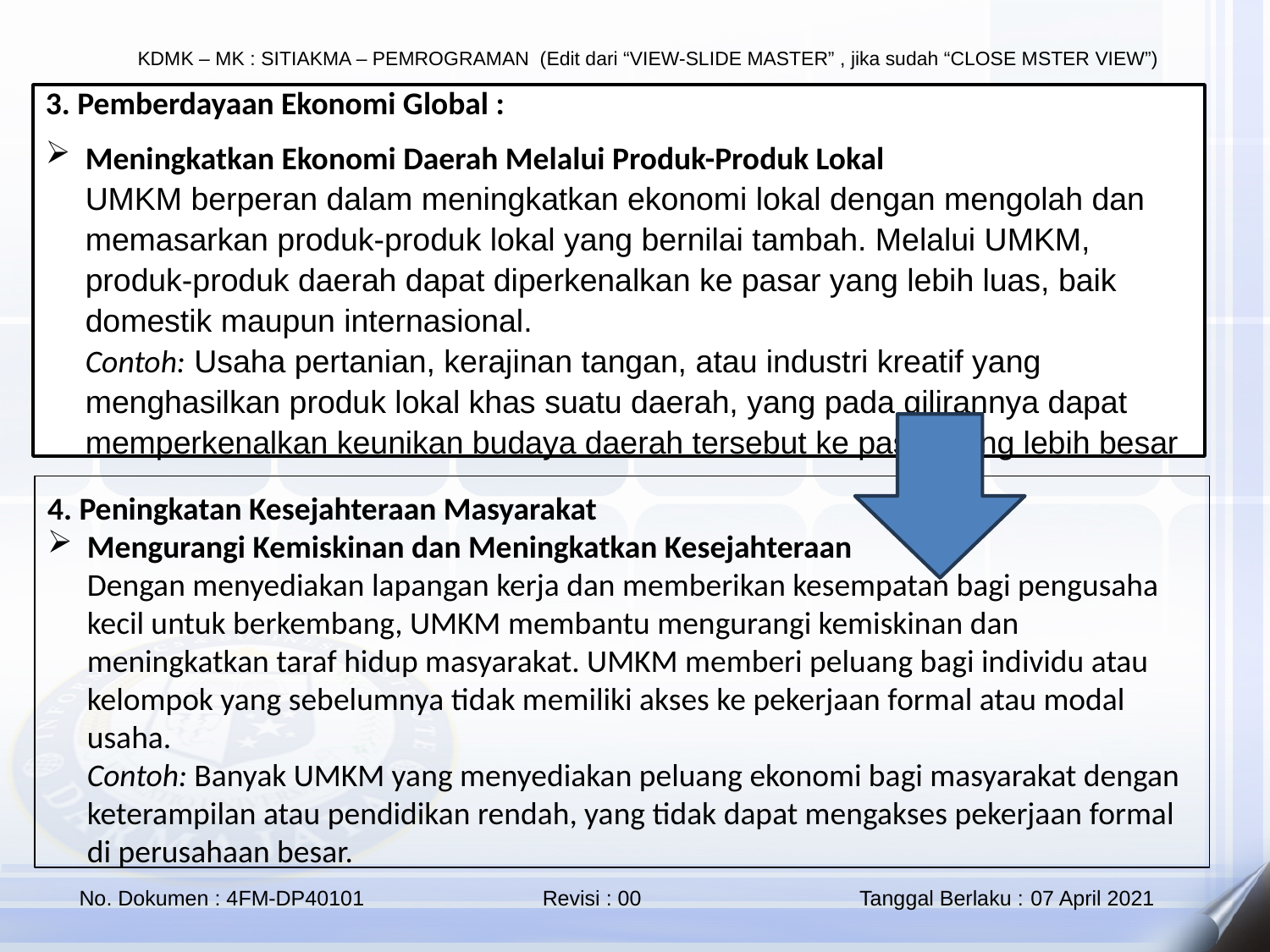

3. Pemberdayaan Ekonomi Global :
Meningkatkan Ekonomi Daerah Melalui Produk-Produk Lokal
UMKM berperan dalam meningkatkan ekonomi lokal dengan mengolah dan memasarkan produk-produk lokal yang bernilai tambah. Melalui UMKM, produk-produk daerah dapat diperkenalkan ke pasar yang lebih luas, baik domestik maupun internasional.
Contoh: Usaha pertanian, kerajinan tangan, atau industri kreatif yang menghasilkan produk lokal khas suatu daerah, yang pada gilirannya dapat memperkenalkan keunikan budaya daerah tersebut ke pasar yang lebih besar

4. Peningkatan Kesejahteraan Masyarakat
Mengurangi Kemiskinan dan Meningkatkan Kesejahteraan
Dengan menyediakan lapangan kerja dan memberikan kesempatan bagi pengusaha kecil untuk berkembang, UMKM membantu mengurangi kemiskinan dan meningkatkan taraf hidup masyarakat. UMKM memberi peluang bagi individu atau kelompok yang sebelumnya tidak memiliki akses ke pekerjaan formal atau modal usaha.
Contoh: Banyak UMKM yang menyediakan peluang ekonomi bagi masyarakat dengan keterampilan atau pendidikan rendah, yang tidak dapat mengakses pekerjaan formal di perusahaan besar.